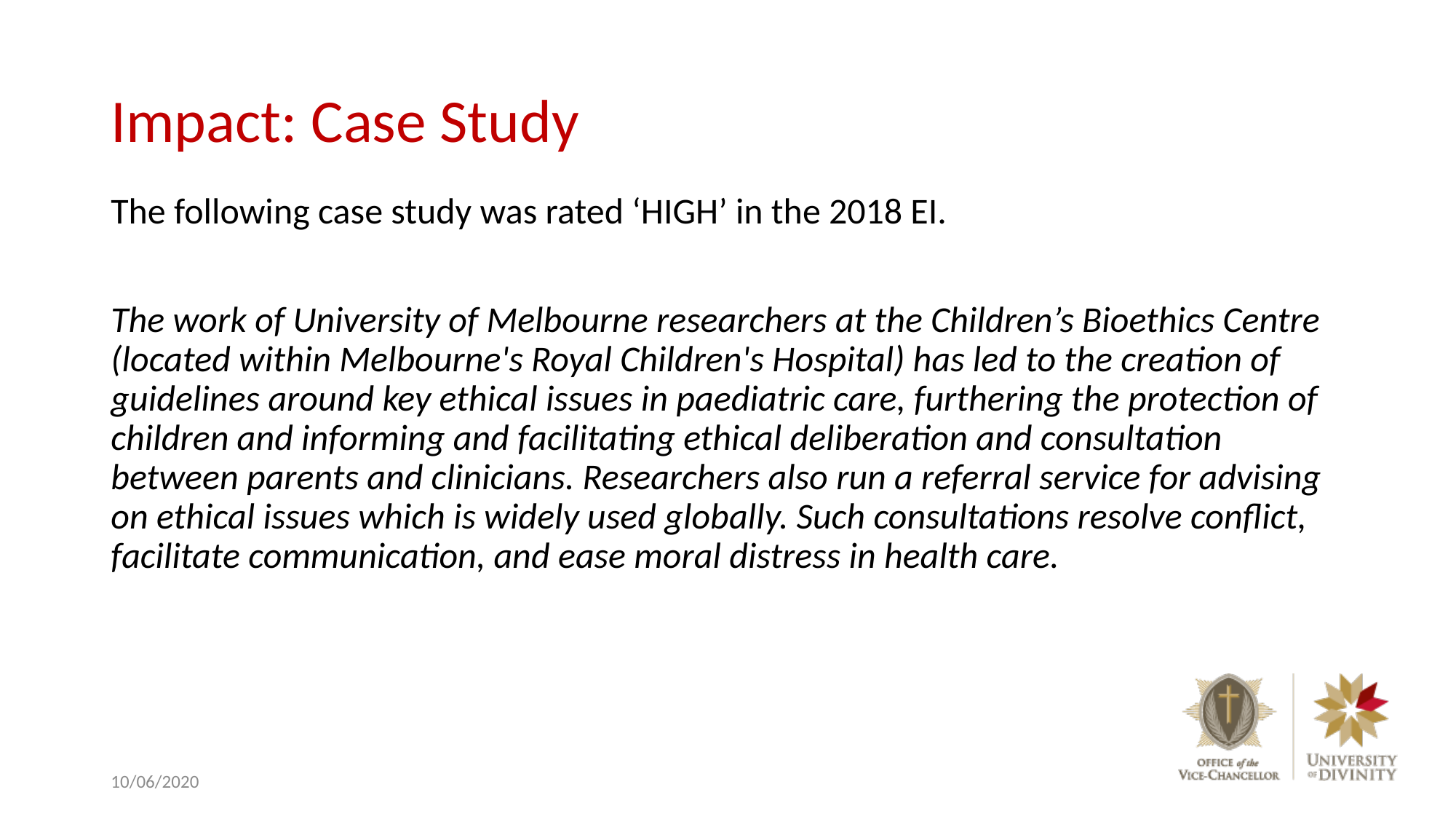

# Impact: Case Study
The following case study was rated ‘HIGH’ in the 2018 EI.

The work of University of Melbourne researchers at the Children’s Bioethics Centre (located within Melbourne's Royal Children's Hospital) has led to the creation of guidelines around key ethical issues in paediatric care, furthering the protection of children and informing and facilitating ethical deliberation and consultation between parents and clinicians. Researchers also run a referral service for advising on ethical issues which is widely used globally. Such consultations resolve conflict, facilitate communication, and ease moral distress in health care.

10/06/2020